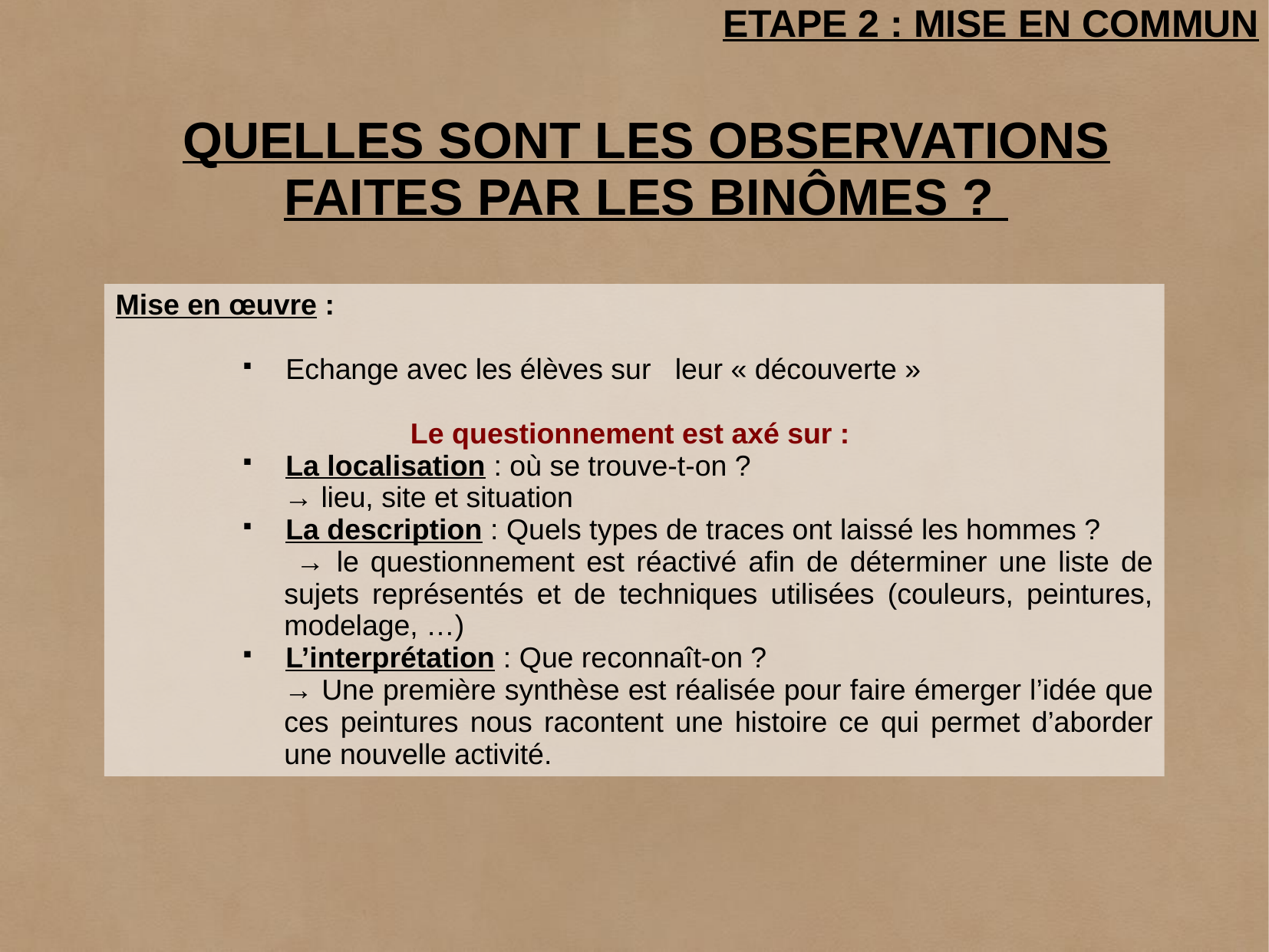

Etape 2 : Mise en commun
Quelles sont les observations faites par les binômes ?
Mise en œuvre :

Echange avec les élèves sur   leur « découverte »

Le questionnement est axé sur :
La localisation : où se trouve-t-on ?
→ lieu, site et situation
La description : Quels types de traces ont laissé les hommes ?
 → le questionnement est réactivé afin de déterminer une liste de sujets représentés et de techniques utilisées (couleurs, peintures, modelage, …)
L’interprétation : Que reconnaît-on ?
→ Une première synthèse est réalisée pour faire émerger l’idée que ces peintures nous racontent une histoire ce qui permet d’aborder une nouvelle activité.